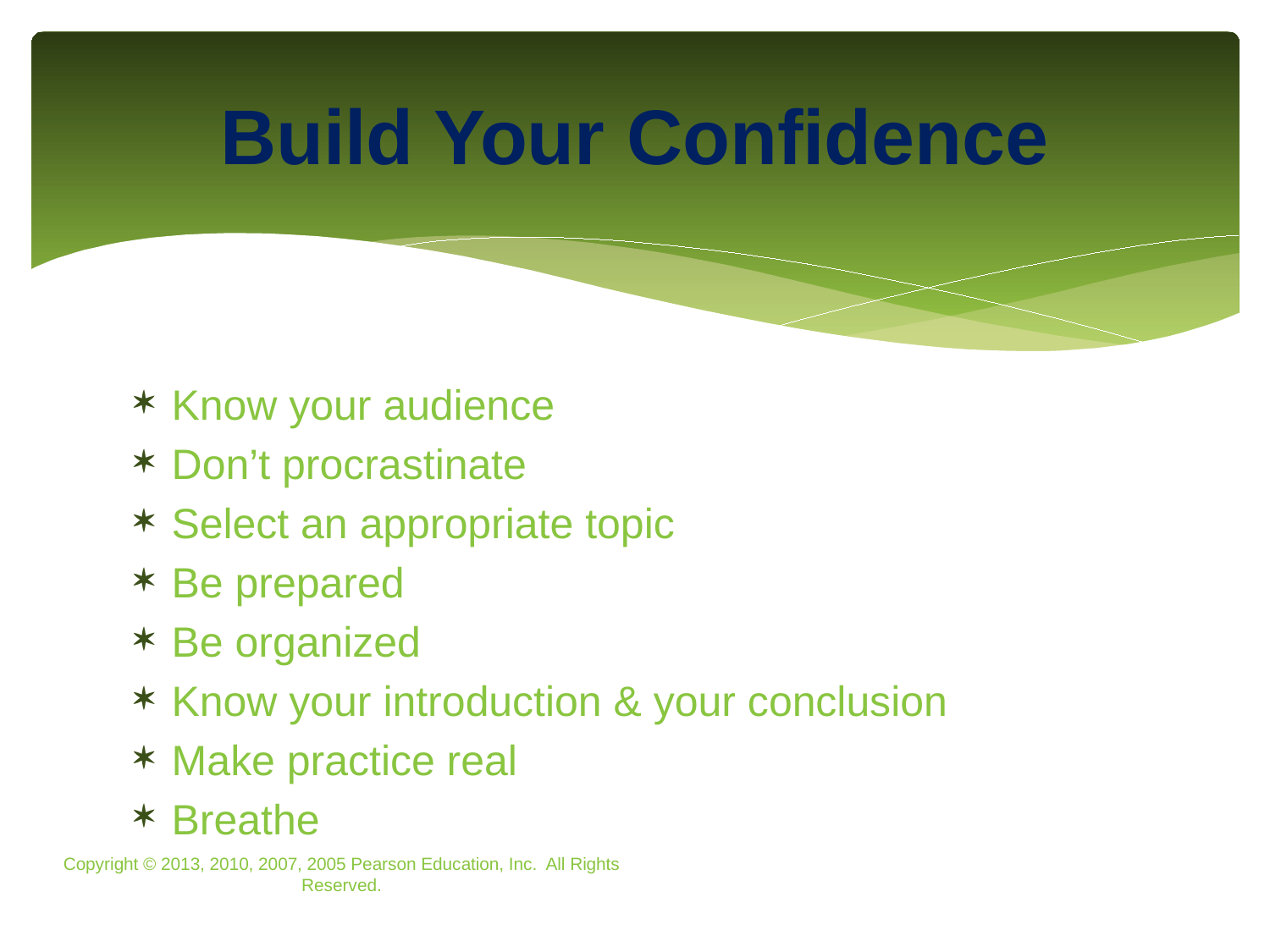

# Build Your Confidence
Know your audience
Don’t procrastinate
Select an appropriate topic
Be prepared
Be organized
Know your introduction & your conclusion
Make practice real
Breathe
Copyright © 2013, 2010, 2007, 2005 Pearson Education, Inc.  All Rights Reserved.